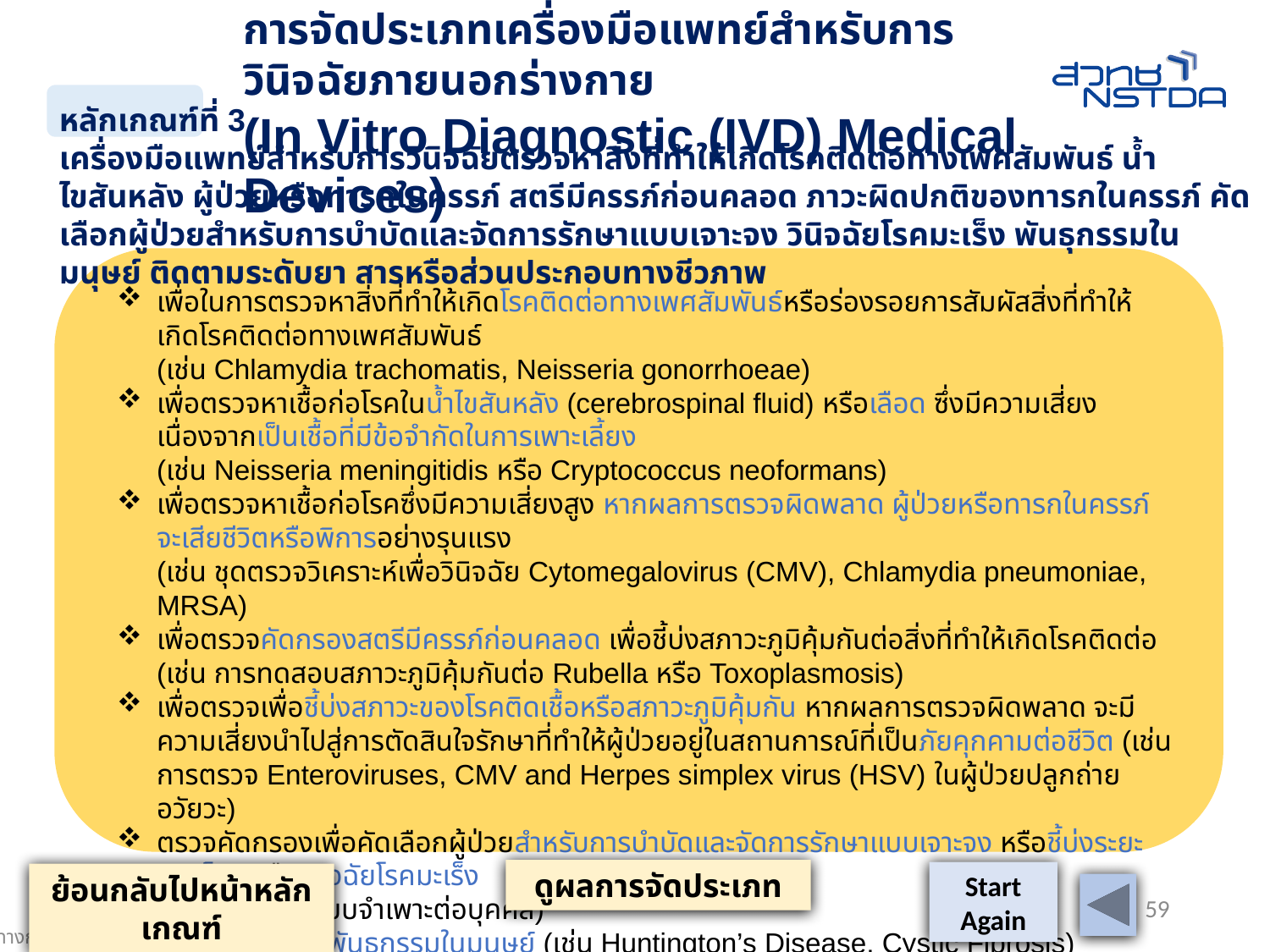

การจัดประเภทเครื่องมือแพทย์สำหรับการวินิจฉัยภายนอกร่างกาย
(In Vitro Diagnostic (IVD) Medical Devices)

หลักเกณฑ์ที่ 3
เครื่องมือแพทย์สำหรับการวินิจฉัยตรวจหาสิ่งที่ทำให้เกิดโรคติดต่อทางเพศสัมพันธ์ น้ำไขสันหลัง ผู้ป่วยหรือทารกในครรภ์ สตรีมีครรภ์ก่อนคลอด ภาวะผิดปกติของทารกในครรภ์ คัดเลือกผู้ป่วยสำหรับการบำบัดและจัดการรักษาแบบเจาะจง วินิจฉัยโรคมะเร็ง พันธุกรรมในมนุษย์ ติดตามระดับยา สารหรือส่วนประกอบทางชีวภาพ

เพื่อในการตรวจหาสิ่งที่ทำให้เกิดโรคติดต่อทางเพศสัมพันธ์หรือร่องรอยการสัมผัสสิ่งที่ทำให้เกิดโรคติดต่อทางเพศสัมพันธ์
(เช่น Chlamydia trachomatis, Neisseria gonorrhoeae)
เพื่อตรวจหาเชื้อก่อโรคในน้ำไขสันหลัง (cerebrospinal ﬂuid) หรือเลือด ซึ่งมีความเสี่ยง เนื่องจากเป็นเชื้อที่มีข้อจำกัดในการเพาะเลี้ยง
(เช่น Neisseria meningitidis หรือ Cryptococcus neoformans)
เพื่อตรวจหาเชื้อก่อโรคซึ่งมีความเสี่ยงสูง หากผลการตรวจผิดพลาด ผู้ป่วยหรือทารกในครรภ์จะเสียชีวิตหรือพิการอย่างรุนแรง
(เช่น ชุดตรวจวิเคราะห์เพื่อวินิจฉัย Cytomegalovirus (CMV), Chlamydia pneumoniae, MRSA)
เพื่อตรวจคัดกรองสตรีมีครรภ์ก่อนคลอด เพื่อชี้บ่งสภาวะภูมิคุ้มกันต่อสิ่งที่ทำให้เกิดโรคติดต่อ
(เช่น การทดสอบสภาวะภูมิคุ้มกันต่อ Rubella หรือ Toxoplasmosis)
เพื่อตรวจเพื่อชี้บ่งสภาวะของโรคติดเชื้อหรือสภาวะภูมิคุ้มกัน หากผลการตรวจผิดพลาด จะมีความเสี่ยงนำไปสู่การตัดสินใจรักษาที่ทำให้ผู้ป่วยอยู่ในสถานการณ์ที่เป็นภัยคุกคามต่อชีวิต (เช่น การตรวจ Enteroviruses, CMV and Herpes simplex virus (HSV) ในผู้ป่วยปลูกถ่ายอวัยวะ)
ตรวจคัดกรองเพื่อคัดเลือกผู้ป่วยสำหรับการบำบัดและจัดการรักษาแบบเจาะจง หรือชี้บ่งระยะของโรค หรือวินิจฉัยโรคมะเร็ง
(เช่น การให้ยาแบบจำเพาะต่อบุคคล)
เพื่อทดสอบทางพันธุกรรมในมนุษย์ (เช่น Huntington’s Disease, Cystic Fibrosis)
เพื่อตรวจติดตามระดับยา สาร หรือส่วนประกอบทางชีวภาพ หากผลการตรวจผิดพลาด จะมีความเสี่ยง ซึ่งนำไปสู่การตัดสินใจรักษาที่ทำให้ผู้ป่วยอยู่ในสถานการณ์ที่เป็นภัยคุกคามต่อชีวิตอย่างฉับพลัน (เช่น Cardiac markers, cyclosporine, prothrombin time testing)
เพื่อรักษาผู้ป่วยโรคติดเชื้อที่เป็นอันตรายต่อชีวิต (เช่น HCV viral load, HIV Viral Load and HIV and HCV geno- and subtyping)
เพื่อตรวจคัดกรองภาวะผิดปกติแต่กำเนิดของทารกในครรภ์ (เช่น Spina Bifda or Down Syndrome)

ดูผลการจัดประเภท
Start
Again
ย้อนกลับไปหน้าหลักเกณฑ์

59
แนวทางการขึ้นทะเบียนเครื่องมือแพทย์